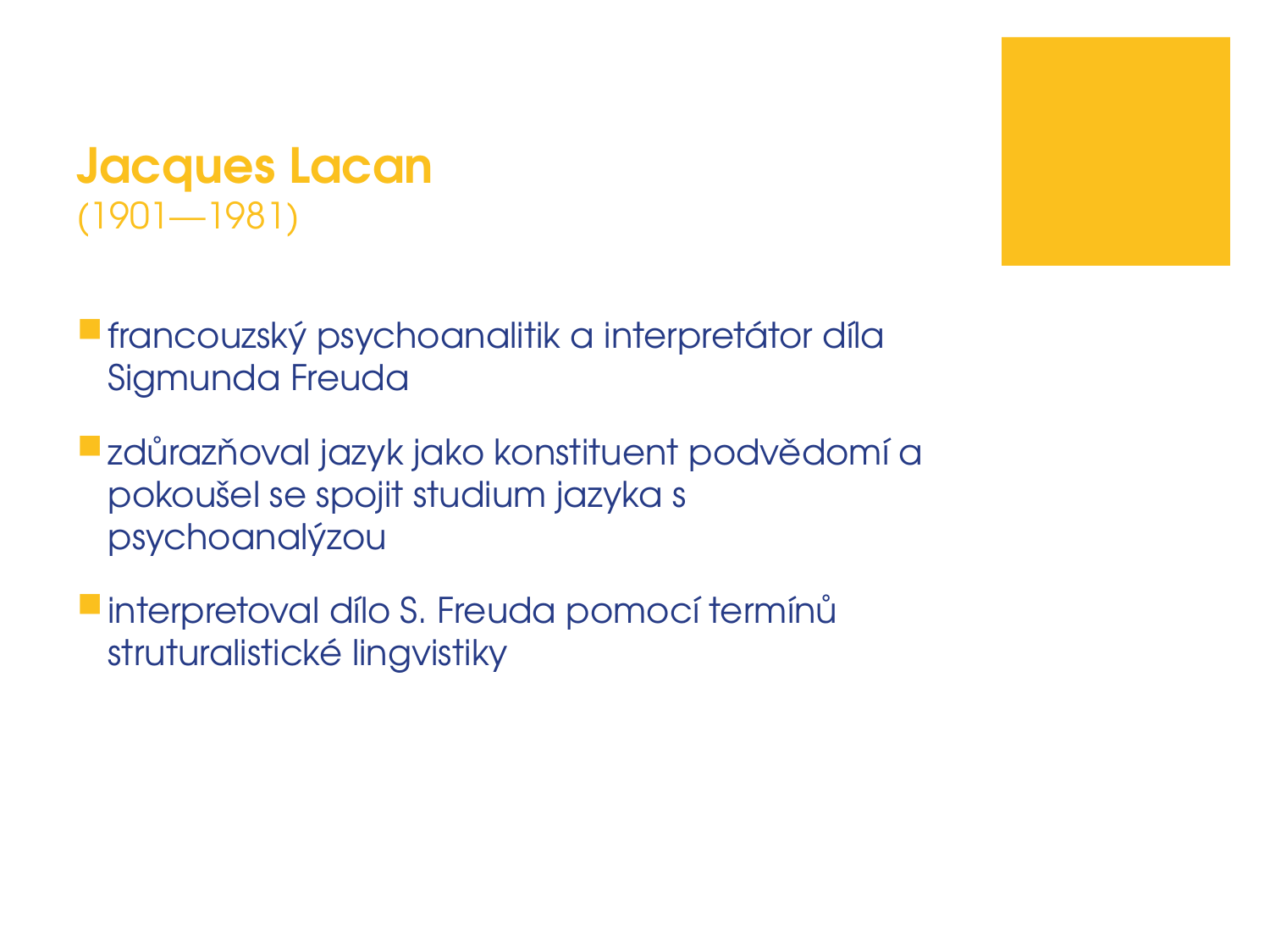

# Jacques Lacan (1901—1981)
francouzský psychoanalitik a interpretátor díla Sigmunda Freuda
zdůrazňoval jazyk jako konstituent podvědomí a pokoušel se spojit studium jazyka s psychoanalýzou
interpretoval dílo S. Freuda pomocí termínů struturalistické lingvistiky